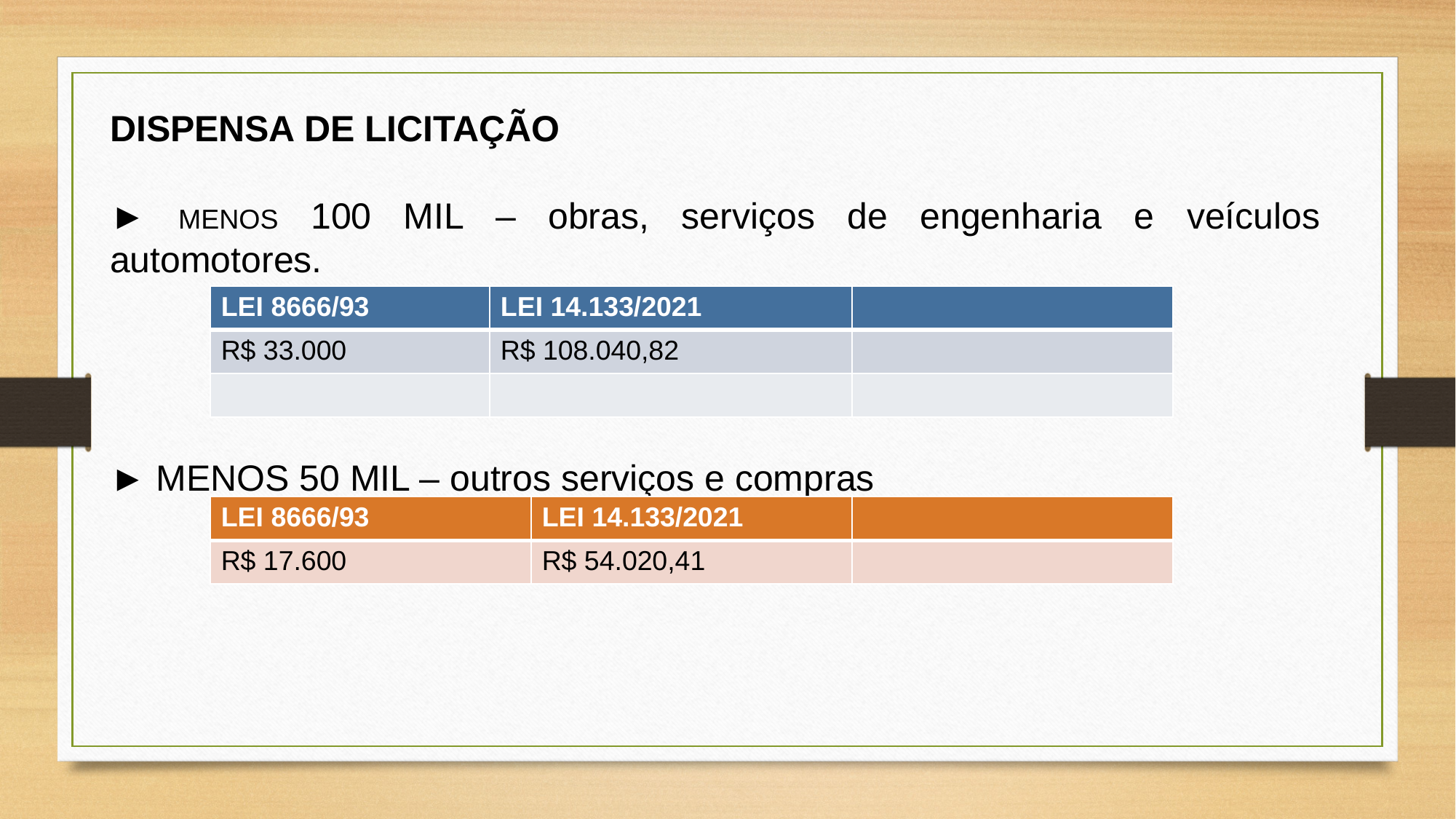

DISPENSA DE LICITAÇÃO

► MENOS 100 MIL – obras, serviços de engenharia e veículos automotores.

► MENOS 50 MIL – outros serviços e compras

| LEI 8666/93 | LEI 14.133/2021 |  |
| --- | --- | --- |
| R$ 33.000 | R$ 108.040,82 |  |
|  |  |  |
| LEI 8666/93 | LEI 14.133/2021 |  |
| --- | --- | --- |
| R$ 17.600 | R$ 54.020,41 |  |